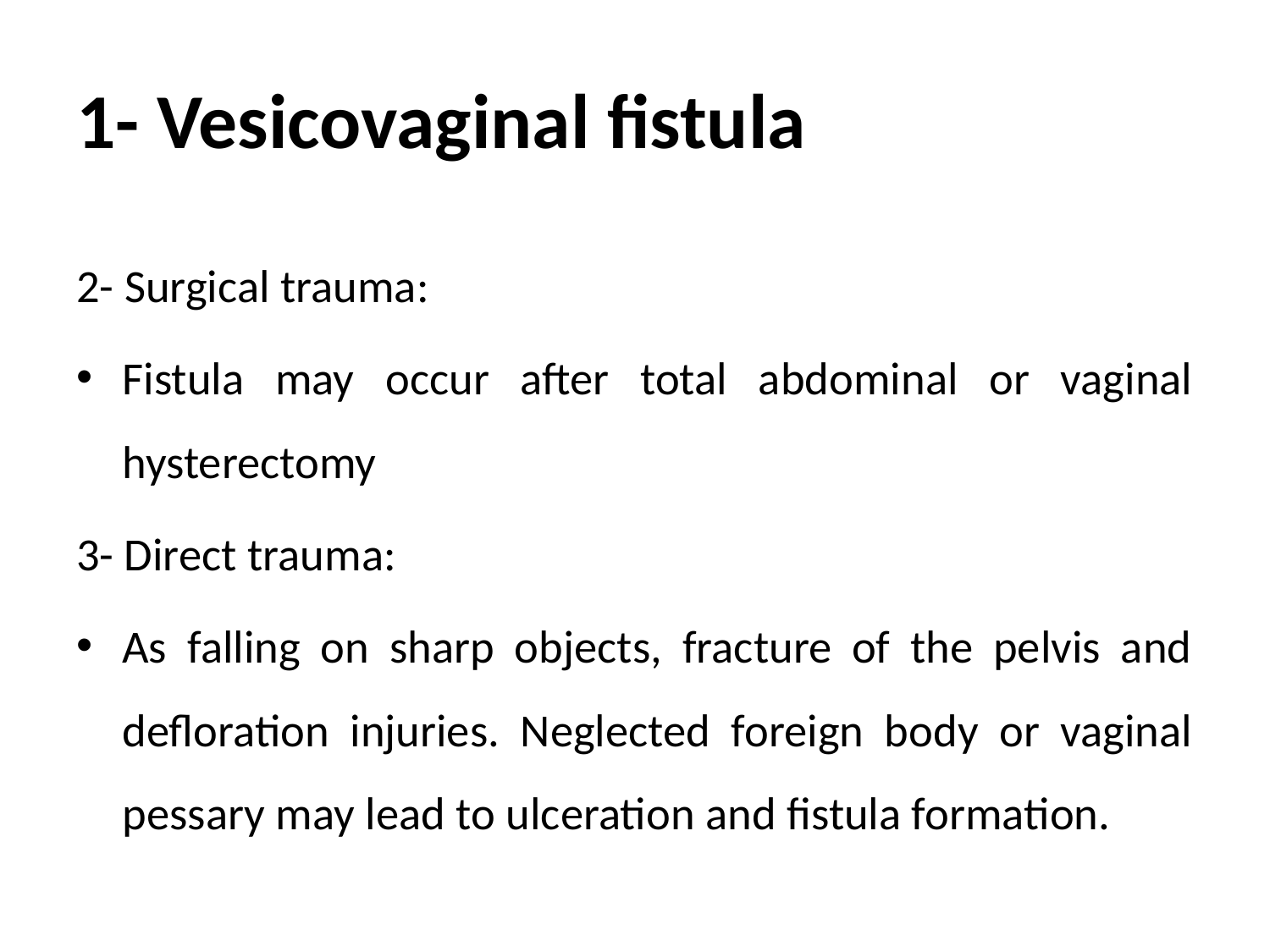

# 1- Vesicovaginal fistula
2- Surgical trauma:
Fistula may occur after total abdominal or vaginal hysterectomy
3- Direct trauma:
As falling on sharp objects, fracture of the pelvis and defloration injuries. Neglected foreign body or vaginal pessary may lead to ulceration and fistula formation.